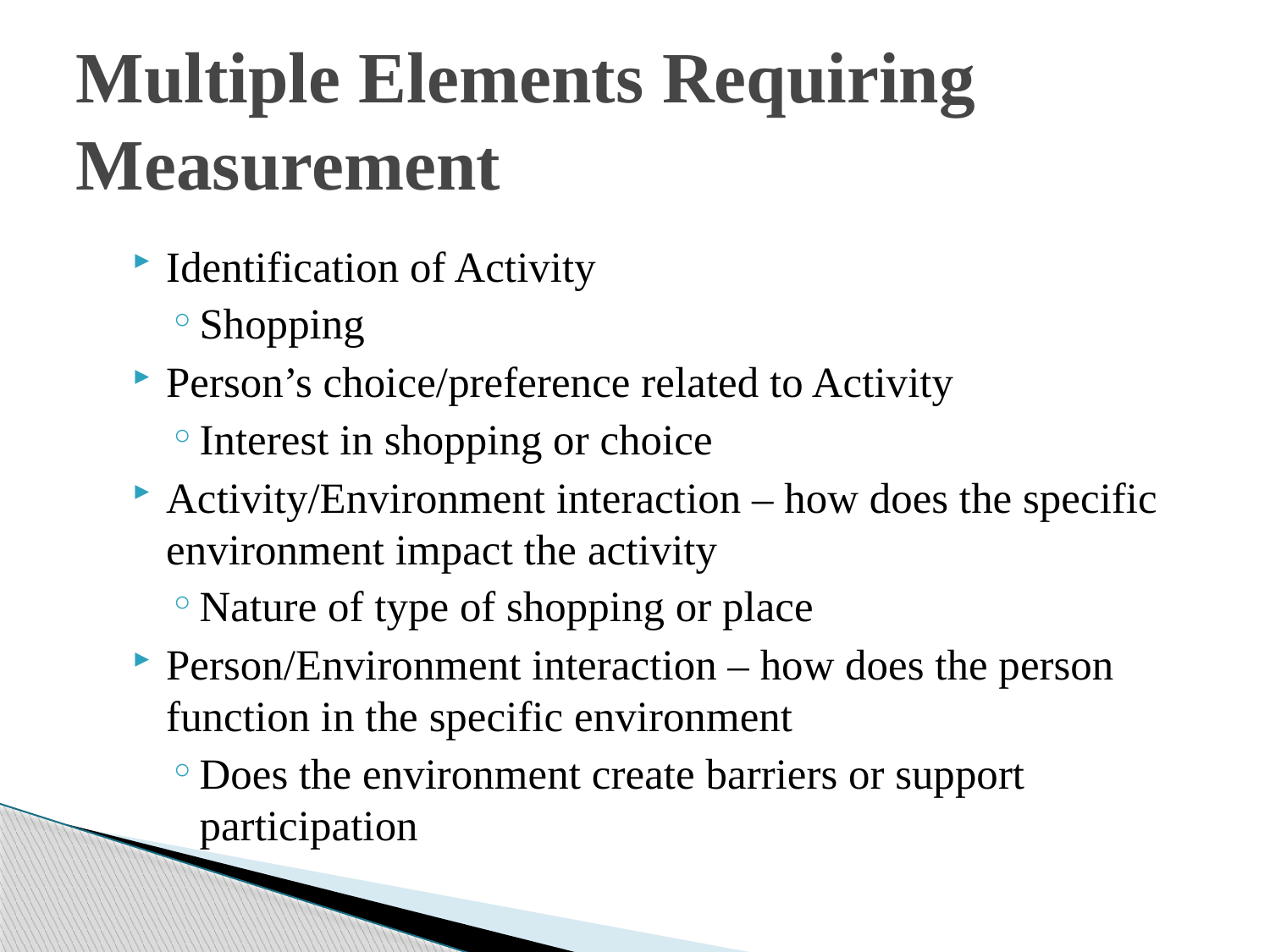

# Multiple Elements Requiring Measurement
Identification of Activity
Shopping
Person’s choice/preference related to Activity
Interest in shopping or choice
Activity/Environment interaction – how does the specific environment impact the activity
Nature of type of shopping or place
Person/Environment interaction – how does the person function in the specific environment
Does the environment create barriers or support participation